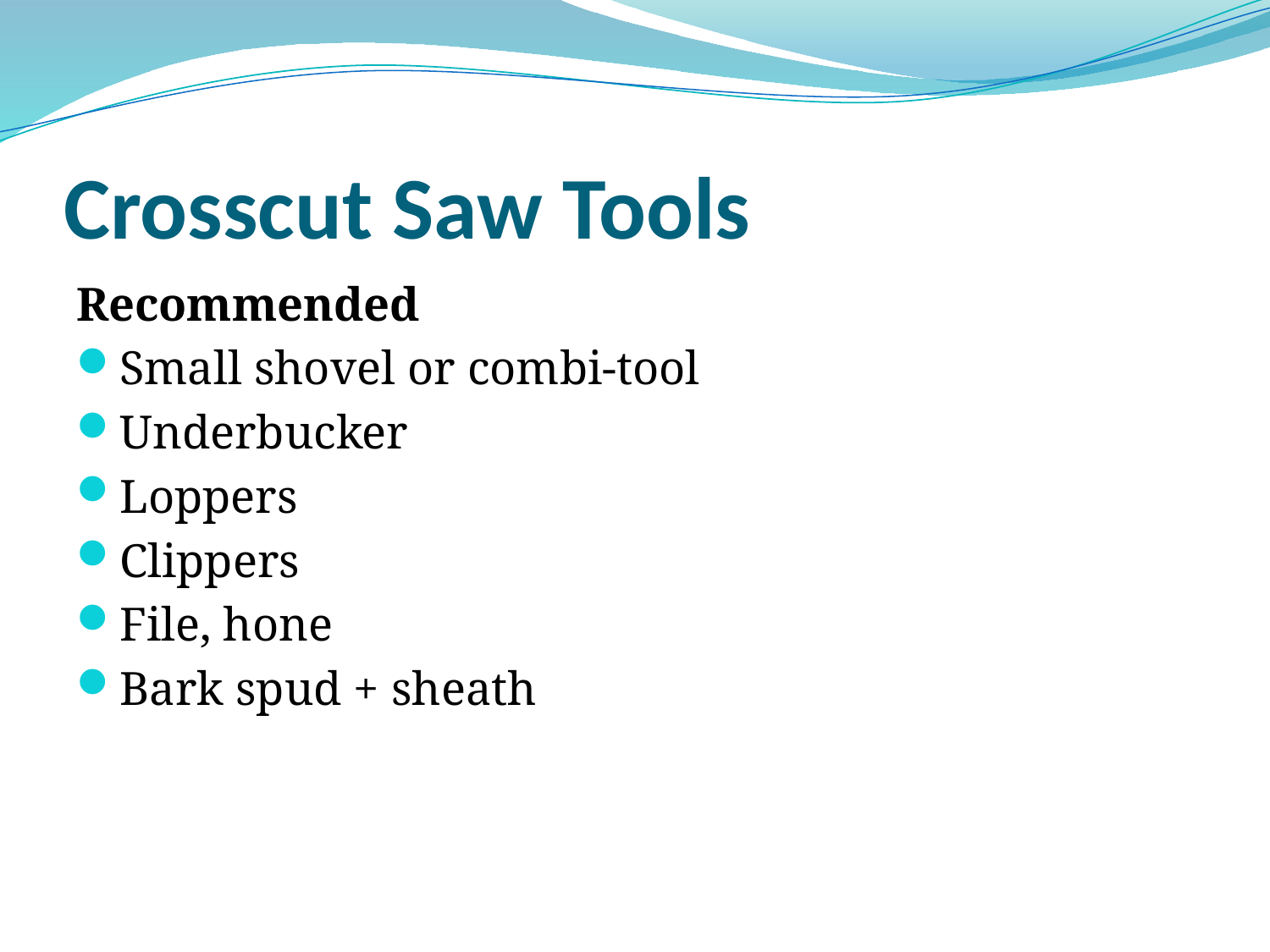

# Crosscut Saw Tools
Recommended
Small shovel or combi-tool
Underbucker
Loppers
Clippers
File, hone
Bark spud + sheath